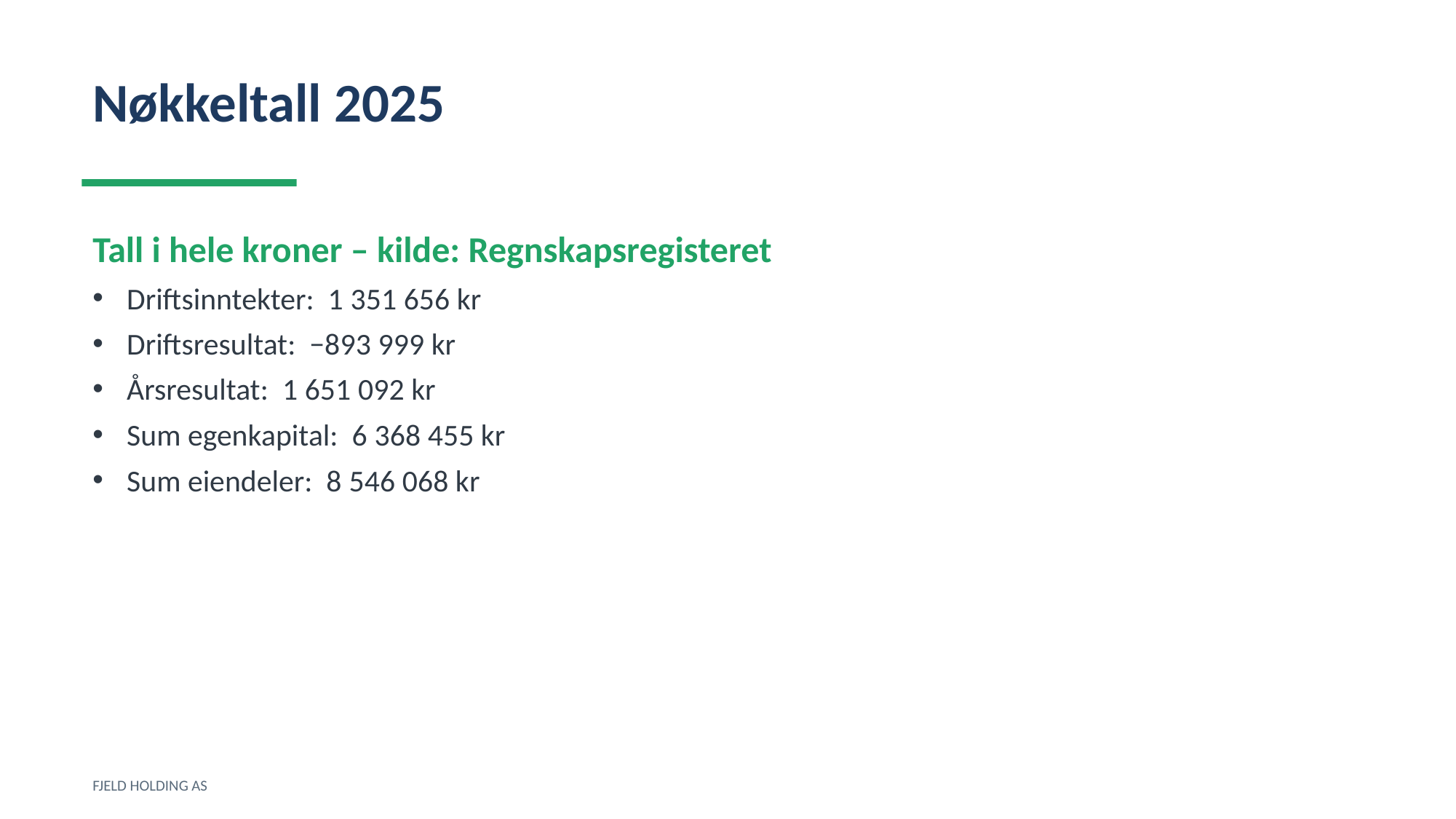

Nøkkeltall 2025

Tall i hele kroner – kilde: Regnskapsregisteret
Driftsinntekter:  1 351 656 kr
Driftsresultat:  −893 999 kr
Årsresultat:  1 651 092 kr
Sum egenkapital:  6 368 455 kr
Sum eiendeler:  8 546 068 kr
FJELD HOLDING AS